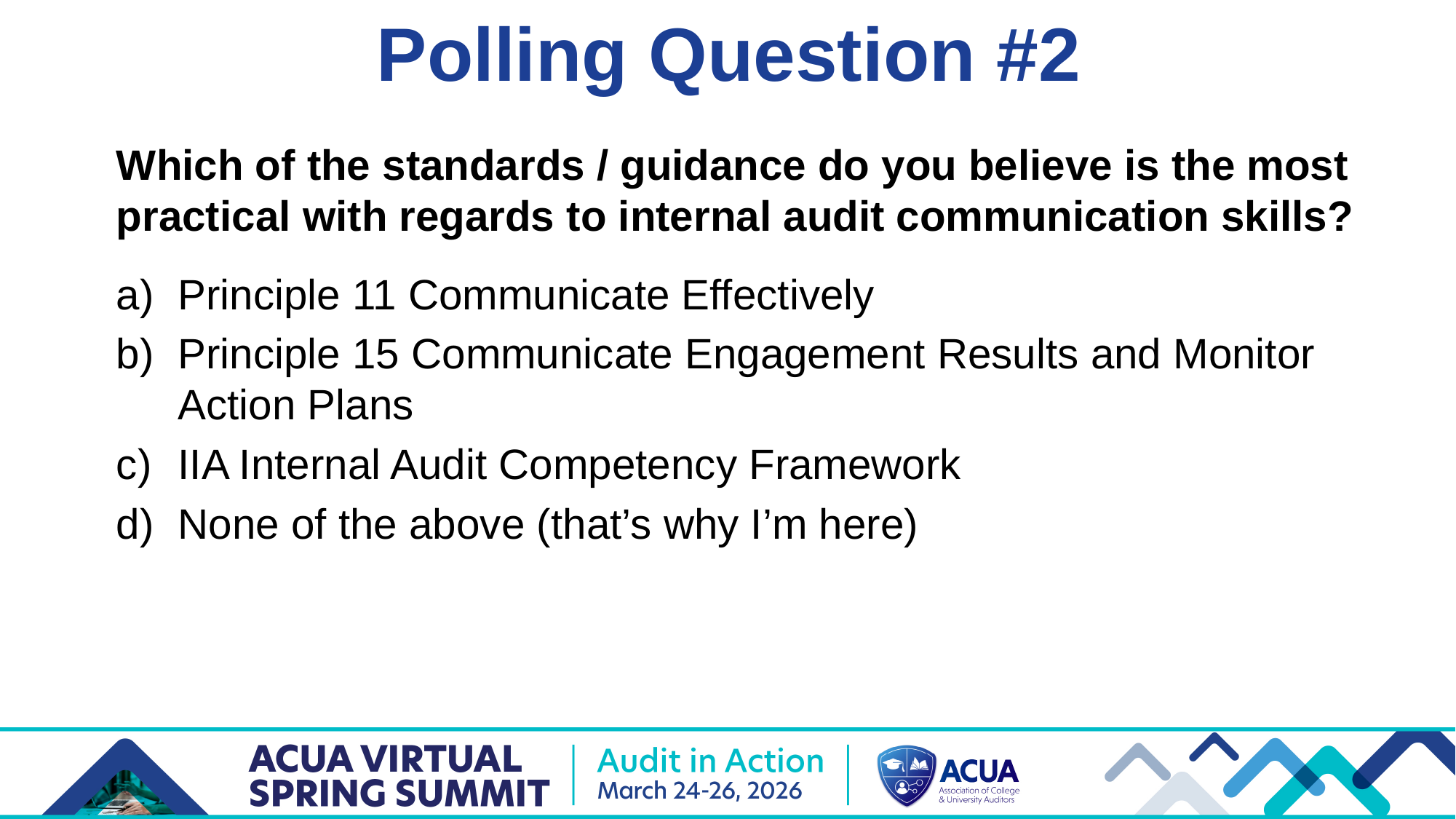

# Polling Question #2
Which of the standards / guidance do you believe is the most practical with regards to internal audit communication skills?

Principle 11 Communicate Effectively
Principle 15 Communicate Engagement Results and Monitor Action Plans
IIA Internal Audit Competency Framework
None of the above (that’s why I’m here)